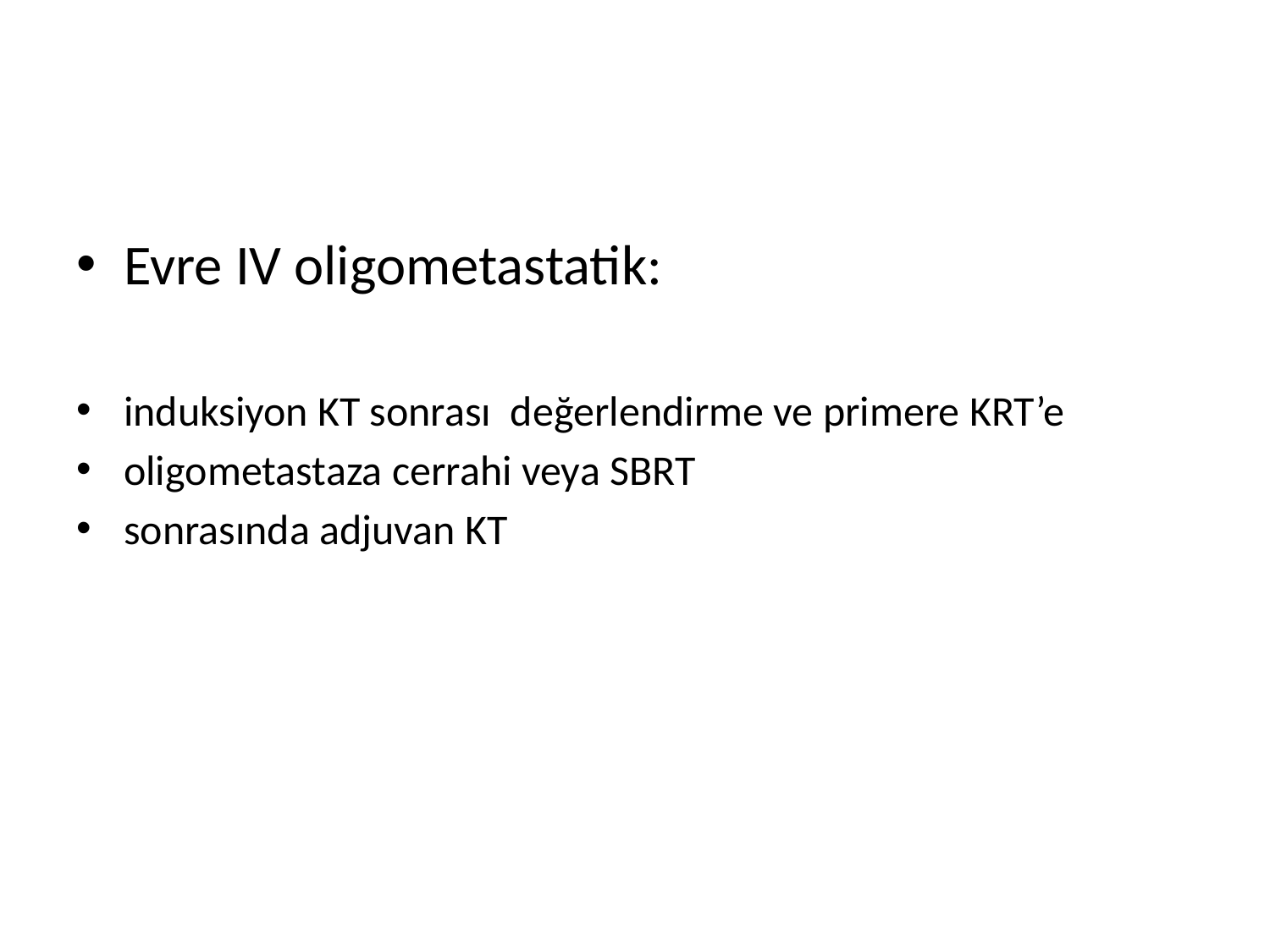

#
Evre IV oligometastatik:

induksiyon KT sonrası  değerlendirme ve primere KRT’e
oligometastaza cerrahi veya SBRT
sonrasında adjuvan KT